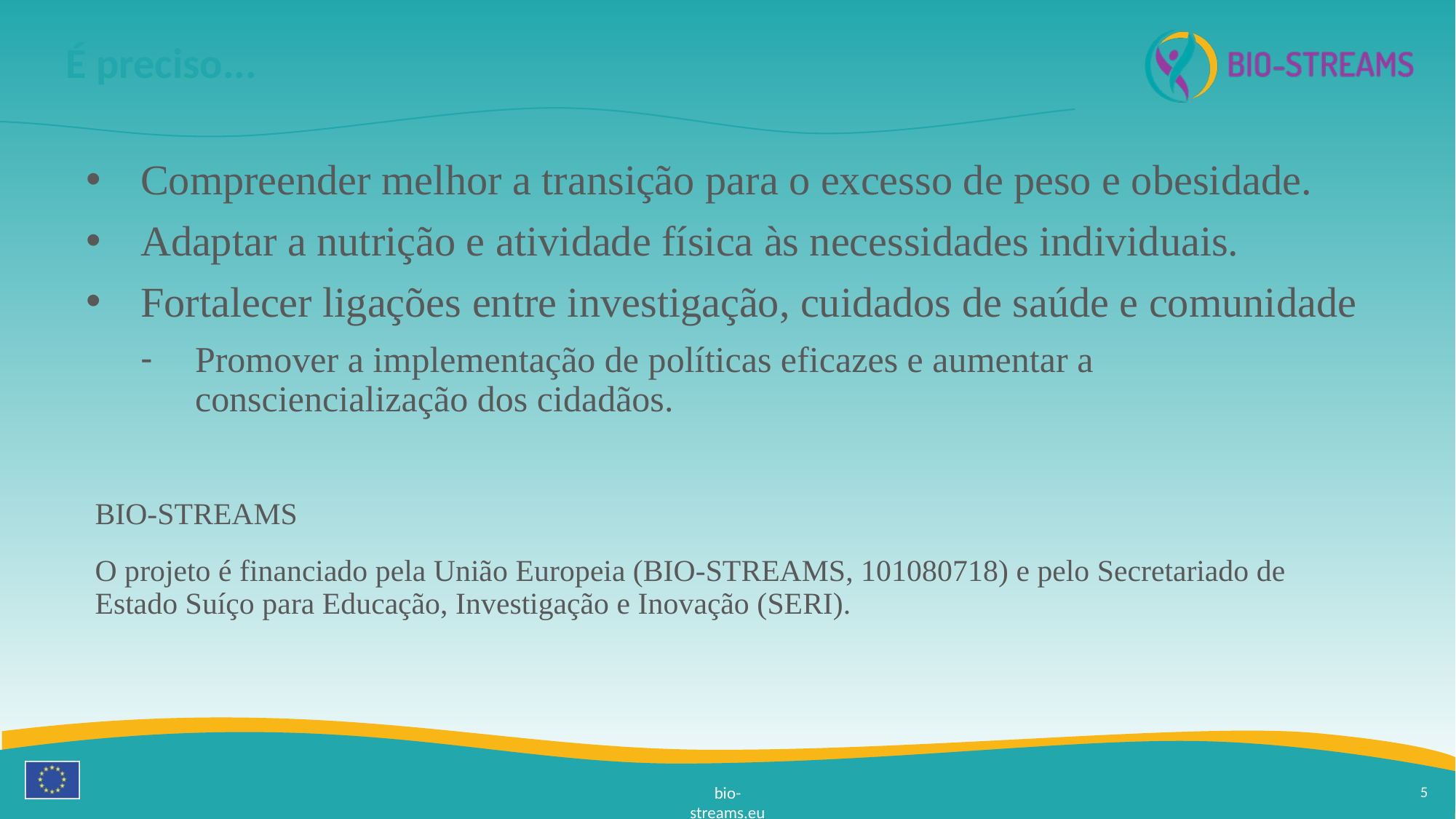

# É preciso...
Compreender melhor a transição para o excesso de peso e obesidade.
Adaptar a nutrição e atividade física às necessidades individuais.
Fortalecer ligações entre investigação, cuidados de saúde e comunidade
Promover a implementação de políticas eficazes e aumentar a consciencialização dos cidadãos.

BIO-STREAMS
O projeto é financiado pela União Europeia (BIO-STREAMS, 101080718) e pelo Secretariado de Estado Suíço para Educação, Investigação e Inovação (SERI).